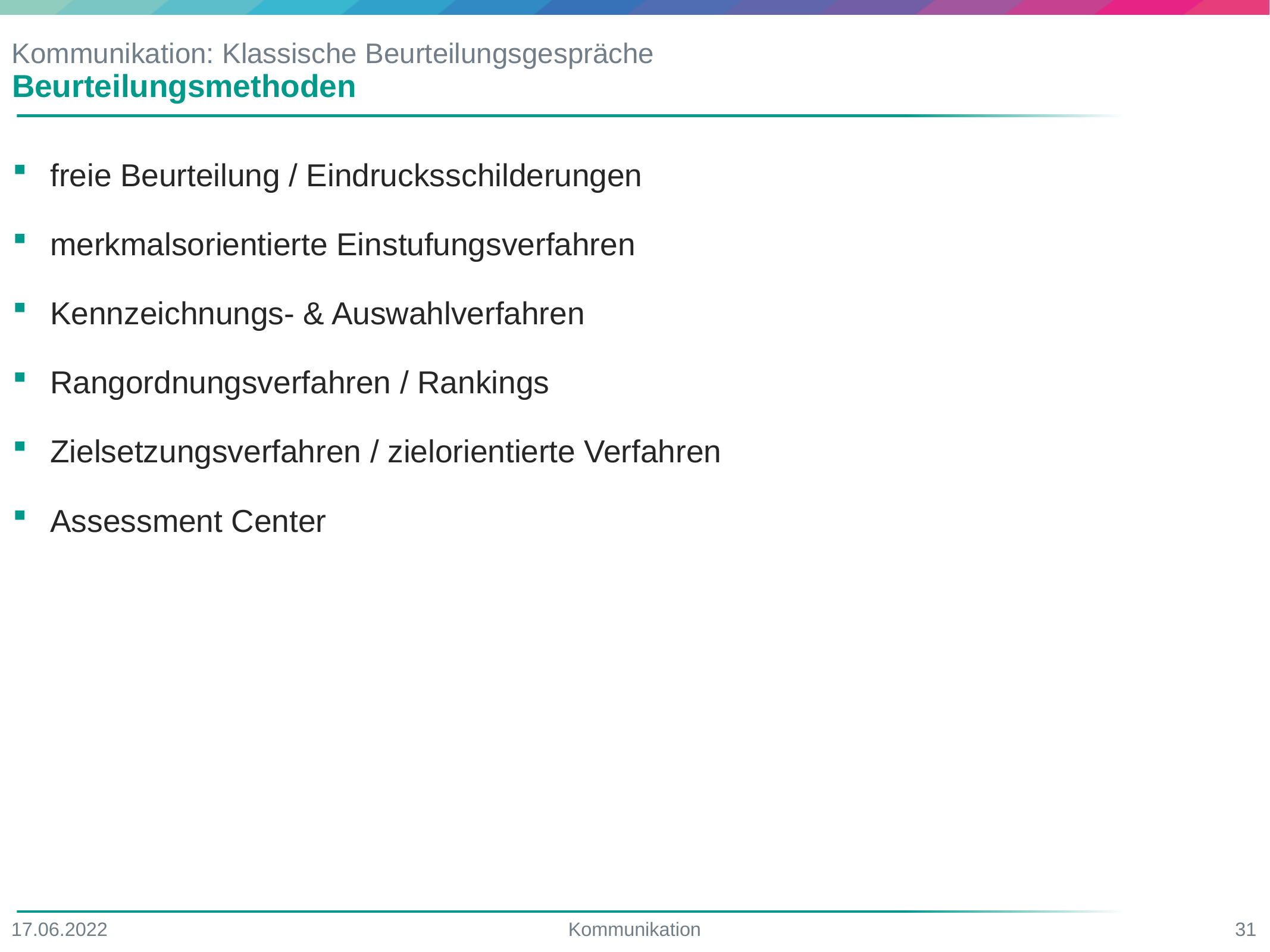

# Kommunikation: Klassische Beurteilungsgespräche
Beurteilungsmethoden

freie Beurteilung / Eindrucksschilderungen
merkmalsorientierte Einstufungsverfahren
Kennzeichnungs- & Auswahlverfahren
Rangordnungsverfahren / Rankings
Zielsetzungsverfahren / zielorientierte Verfahren
Assessment Center
17.06.2022
Kommunikation
31